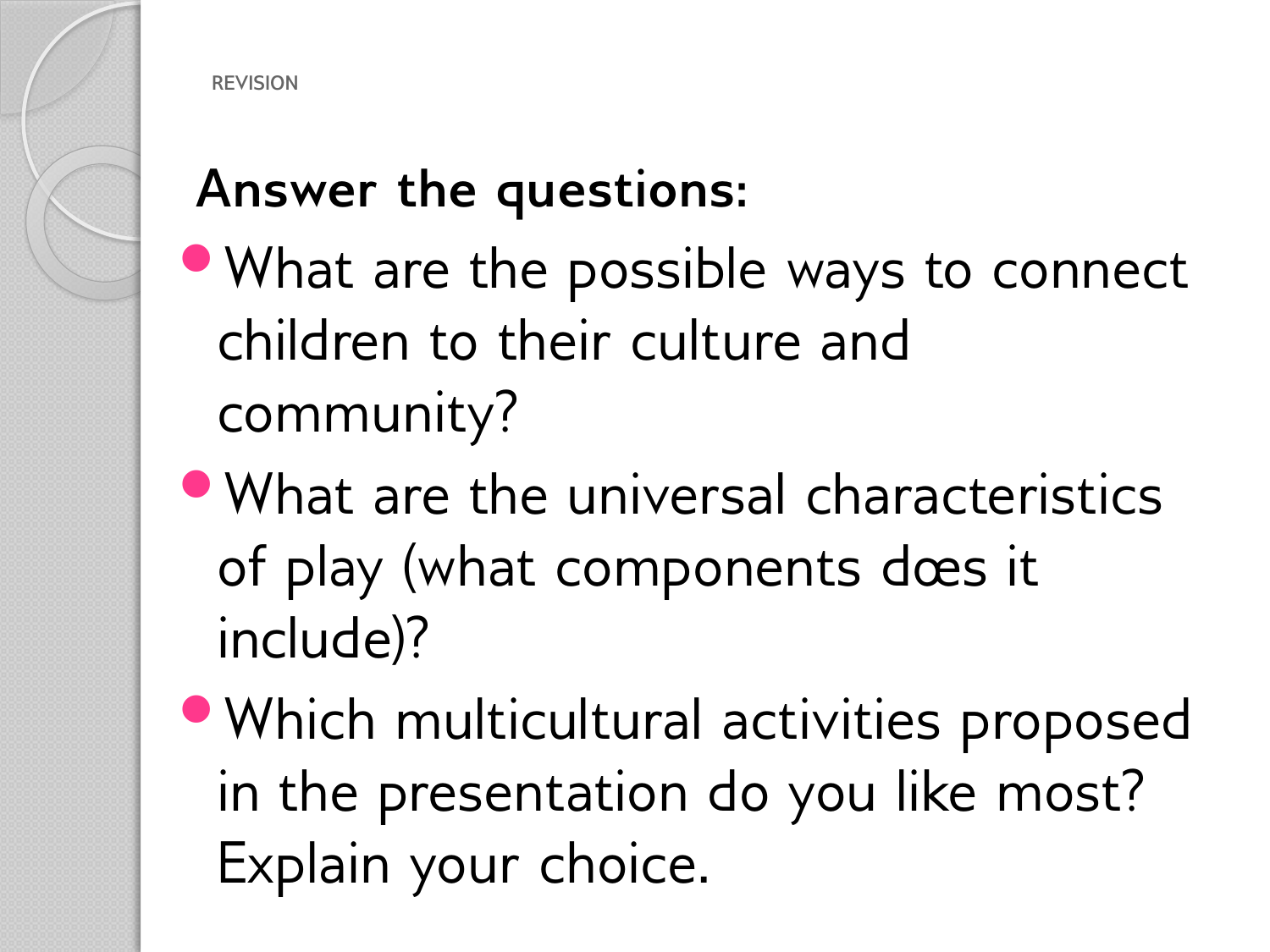

# REVISION
 Answer the questions:
What are the possible ways to connect children to their culture and community?
What are the universal characteristics of play (what components does it include)?
Which multicultural activities proposed in the presentation do you like most? Explain your choice.